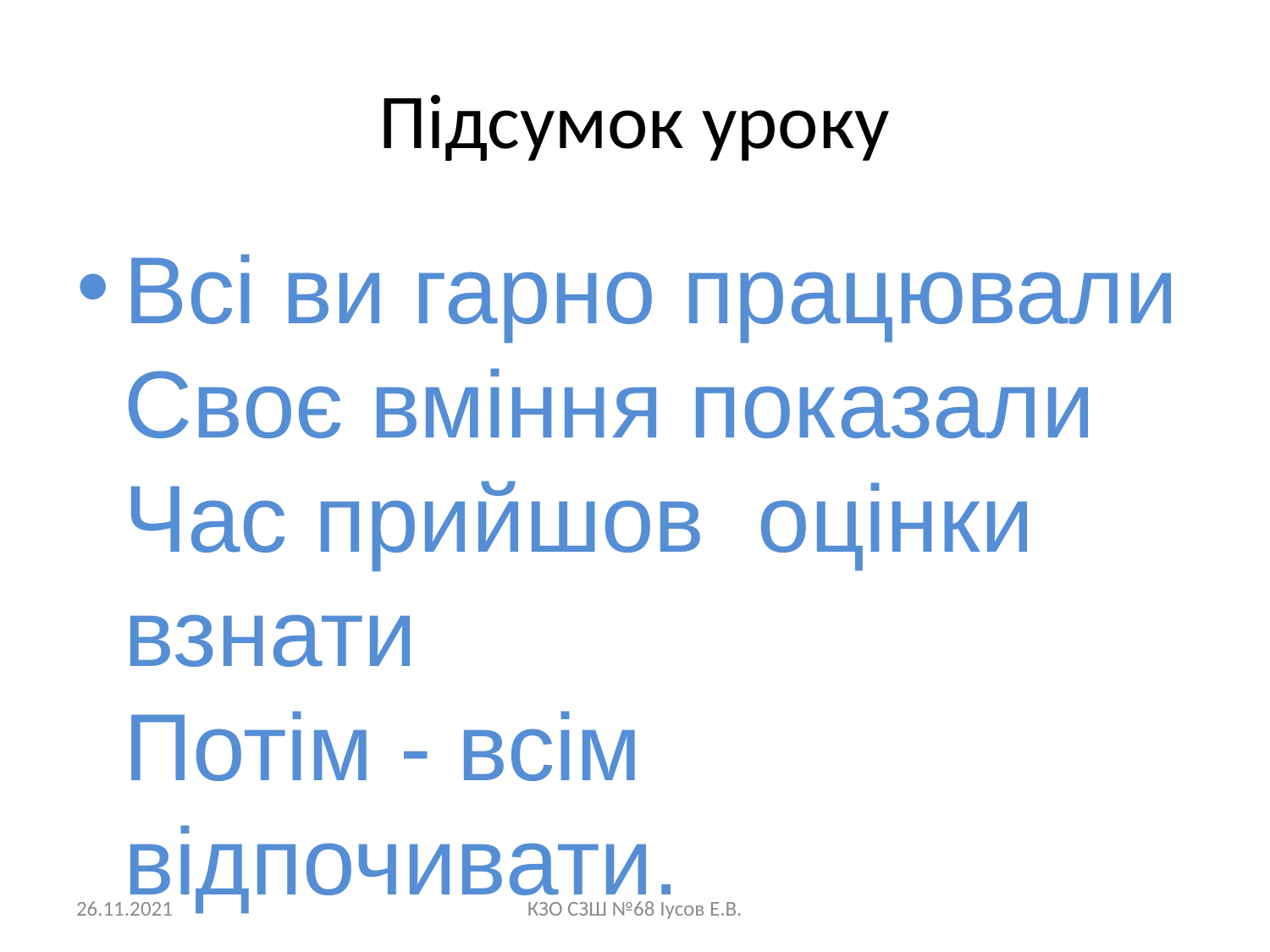

# Підсумок уроку
Всі ви гарно працювали
Своє вміння показали
Час прийшов  оцінки взнати
Потім - всім відпочивати.

26.11.2021
КЗО СЗШ №68 Іусов Е.В.